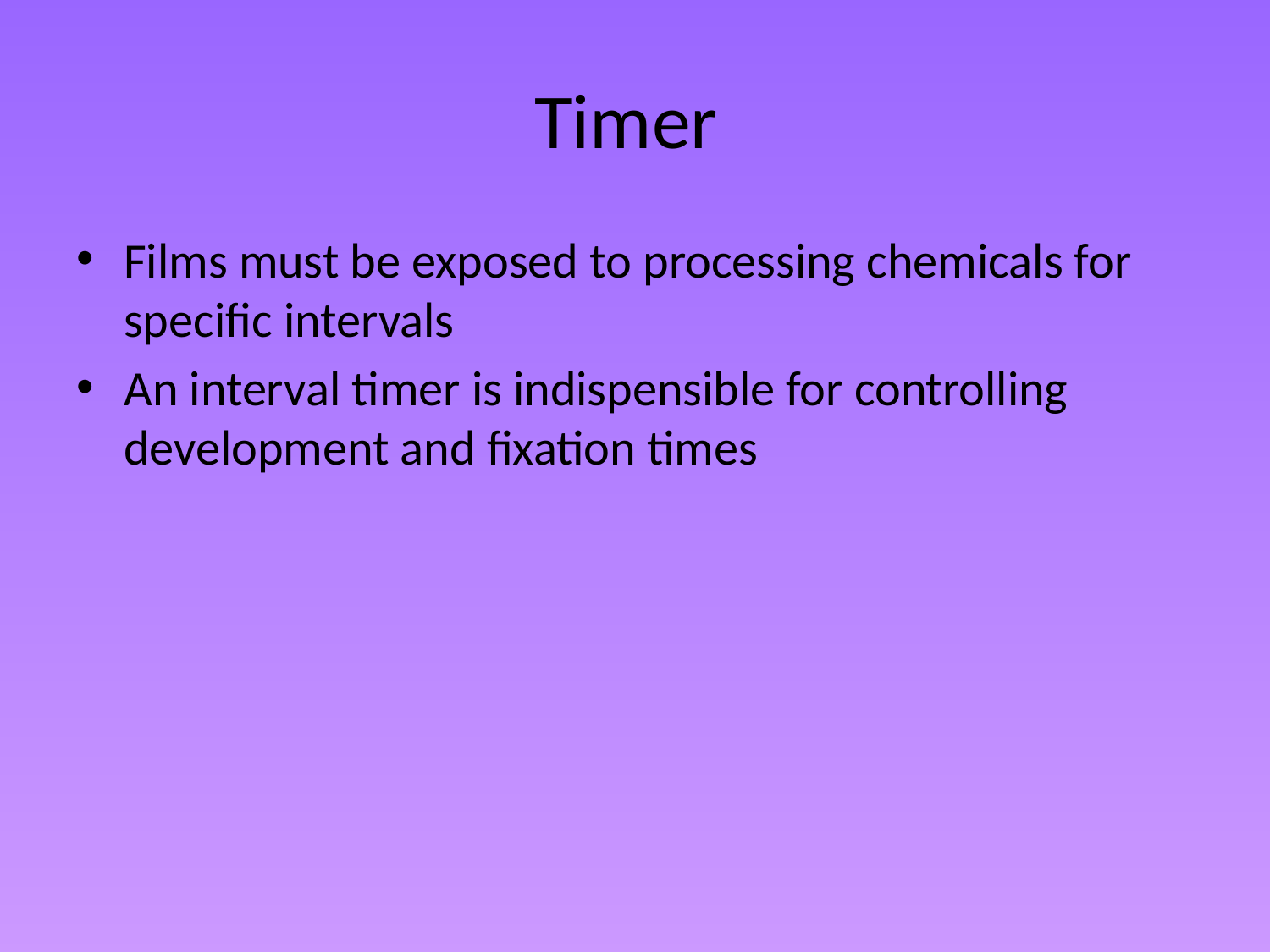

# Timer
Films must be exposed to processing chemicals for specific intervals
An interval timer is indispensible for controlling development and fixation times